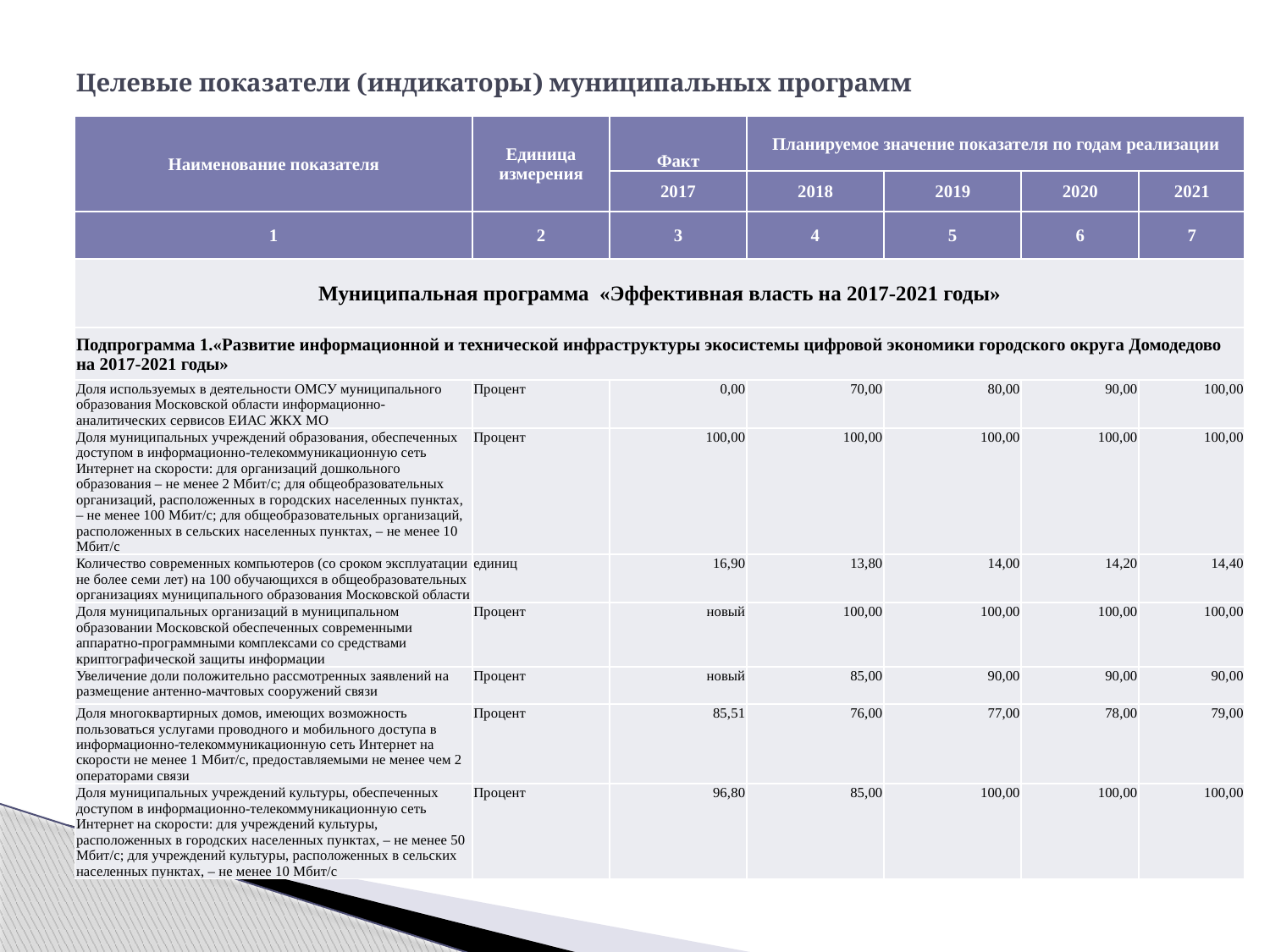

# Целевые показатели (индикаторы) муниципальных программ
| Наименование показателя | Единица измерения | Факт | Планируемое значение показателя по годам реализации |  |  |  |
| --- | --- | --- | --- | --- | --- | --- |
|  |  | 2017 | 2018 | 2019 | 2020 | 2021 |
| 1 | 2 | 3 | 4 | 5 | 6 | 7 |
| Муниципальная программа «Эффективная власть на 2017-2021 годы» |  |  |  |  |  |  |
| Подпрограмма 1.«Развитие информационной и технической инфраструктуры экосистемы цифровой экономики городского округа Домодедово на 2017-2021 годы» |  |  |  |  |  |  |
| Доля используемых в деятельности ОМСУ муниципального образования Московской области информационно-аналитических сервисов ЕИАС ЖКХ МО | Процент | 0,00 | 70,00 | 80,00 | 90,00 | 100,00 |
| Доля муниципальных учреждений образования, обеспеченных доступом в информационно-телекоммуникационную сеть Интернет на скорости: для организаций дошкольного образования – не менее 2 Мбит/с; для общеобразовательных организаций, расположенных в городских населенных пунктах, – не менее 100 Мбит/с; для общеобразовательных организаций, расположенных в сельских населенных пунктах, – не менее 10 Мбит/с | Процент | 100,00 | 100,00 | 100,00 | 100,00 | 100,00 |
| Количество современных компьютеров (со сроком эксплуатации не более семи лет) на 100 обучающихся в общеобразовательных организациях муниципального образования Московской области | единиц | 16,90 | 13,80 | 14,00 | 14,20 | 14,40 |
| Доля муниципальных организаций в муниципальном образовании Московской обеспеченных современными аппаратно-программными комплексами со средствами криптографической защиты информации | Процент | новый | 100,00 | 100,00 | 100,00 | 100,00 |
| Увеличение доли положительно рассмотренных заявлений на размещение антенно-мачтовых сооружений связи | Процент | новый | 85,00 | 90,00 | 90,00 | 90,00 |
| Доля многоквартирных домов, имеющих возможность пользоваться услугами проводного и мобильного доступа в информационно-телекоммуникационную сеть Интернет на скорости не менее 1 Мбит/с, предоставляемыми не менее чем 2 операторами связи | Процент | 85,51 | 76,00 | 77,00 | 78,00 | 79,00 |
| Доля муниципальных учреждений культуры, обеспеченных доступом в информационно-телекоммуникационную сеть Интернет на скорости: для учреждений культуры, расположенных в городских населенных пунктах, – не менее 50 Мбит/с; для учреждений культуры, расположенных в сельских населенных пунктах, – не менее 10 Мбит/с | Процент | 96,80 | 85,00 | 100,00 | 100,00 | 100,00 |